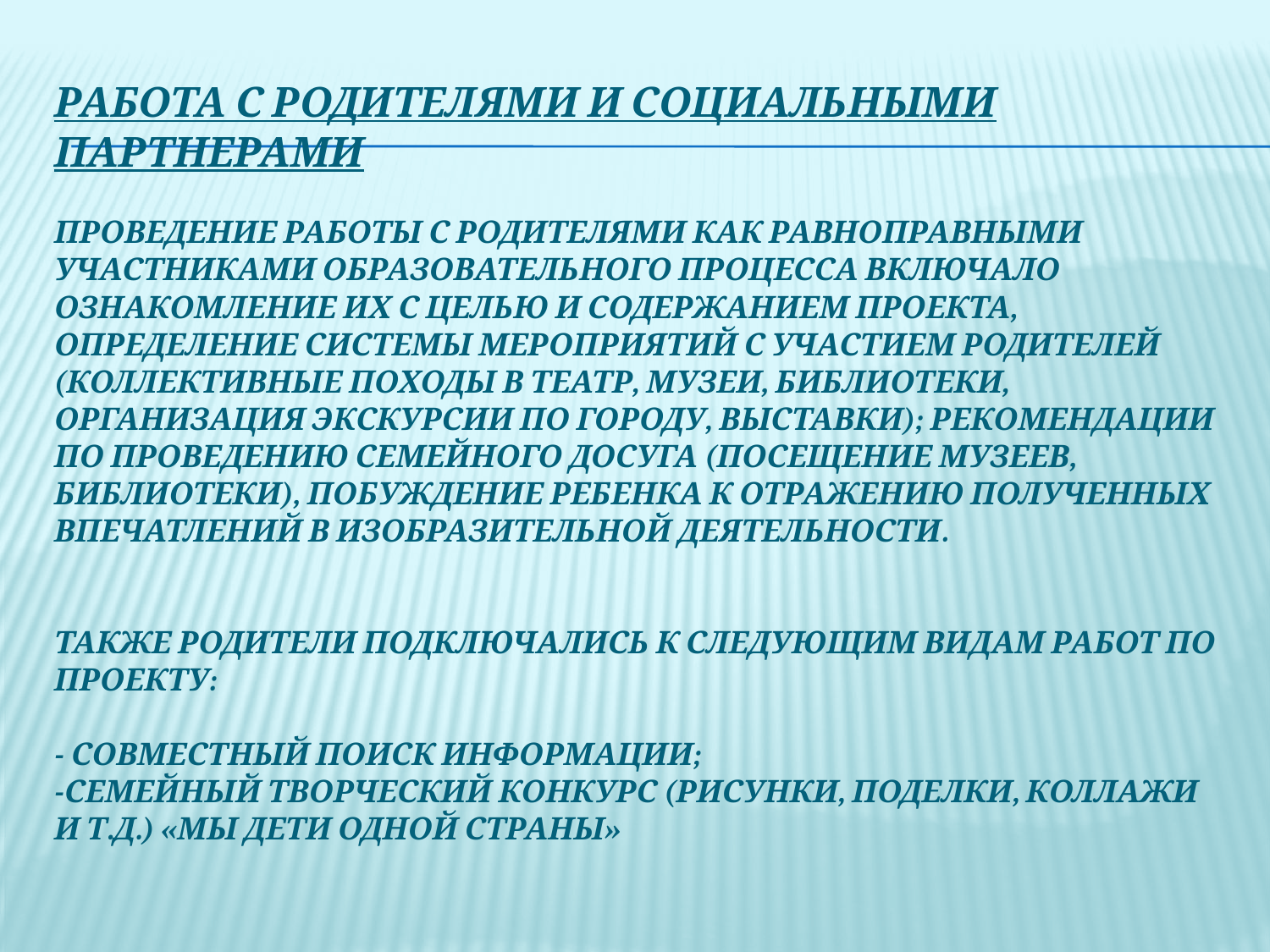

# Работа с родителями и социальными партнерами Проведение работы с родителями как равноправными участниками образовательного процесса включало ознакомление их с целью и содержанием проекта, определение системы мероприятий с участием родителей (коллективные походы в театр, музеи, библиотеки, организация экскурсии по городу, выставки); рекомендации по проведению семейного досуга (посещение музеев, библиотеки), побуждение ребенка к отражению полученных впечатлений в изобразительной деятельности. Также родители подключались к следующим видам работ по проекту: - совместный поиск информации; -семейный творческий конкурс (рисунки, поделки, коллажи  и т.д.) «Мы дети одной страны»